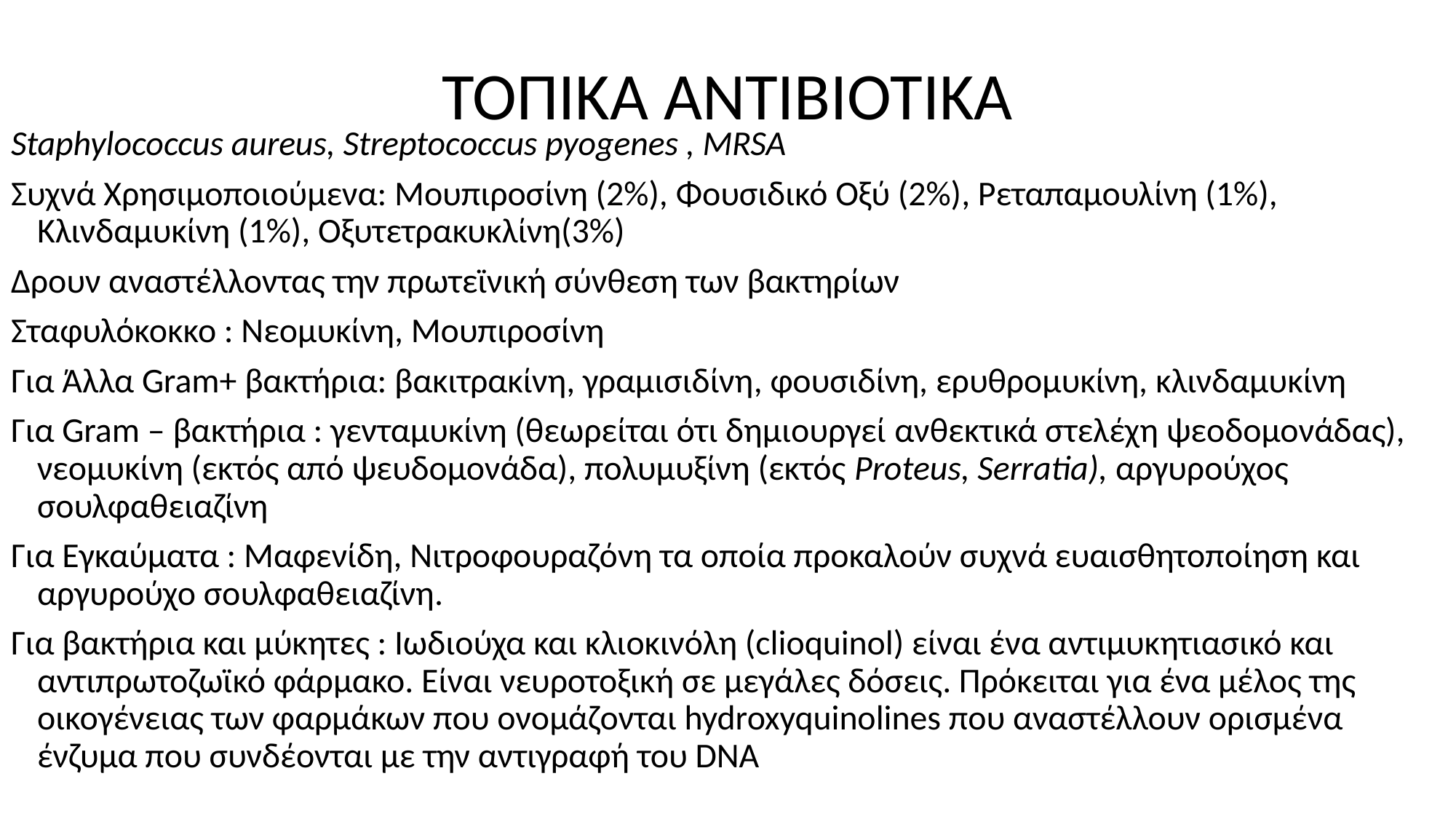

# ΤΟΠΙΚΑ ΑΝΤΙΒΙΟΤΙΚΑ
Staphylococcus aureus, Streptococcus pyogenes , MRSA
Συχνά Χρησιμοποιούμενα: Μουπιροσίνη (2%), Φουσιδικό Οξύ (2%), Ρεταπαμουλίνη (1%), Κλινδαμυκίνη (1%), Οξυτετρακυκλίνη(3%)
Δρουν αναστέλλοντας την πρωτεϊνική σύνθεση των βακτηρίων
Σταφυλόκοκκο : Νεομυκίνη, Μουπιροσίνη
Για Άλλα Gram+ βακτήρια: βακιτρακίνη, γραμισιδίνη, φουσιδίνη, ερυθρομυκίνη, κλινδαμυκίνη
Για Gram – βακτήρια : γενταμυκίνη (θεωρείται ότι δημιουργεί ανθεκτικά στελέχη ψεοδομονάδας), νεομυκίνη (εκτός από ψευδομονάδα), πολυμυξίνη (εκτός Proteus, Serratia), αργυρούχος σουλφαθειαζίνη
Για Εγκαύματα : Μαφενίδη, Νιτροφουραζόνη τα οποία προκαλούν συχνά ευαισθητοποίηση και αργυρούχο σουλφαθειαζίνη.
Για βακτήρια και μύκητες : Ιωδιούχα και κλιοκινόλη (clioquinol) είναι ένα αντιμυκητιασικό και αντιπρωτοζωϊκό φάρμακο. Είναι νευροτοξική σε μεγάλες δόσεις. Πρόκειται για ένα μέλος της οικογένειας των φαρμάκων που ονομάζονται hydroxyquinolines που αναστέλλουν ορισμένα ένζυμα που συνδέονται με την αντιγραφή του DNA